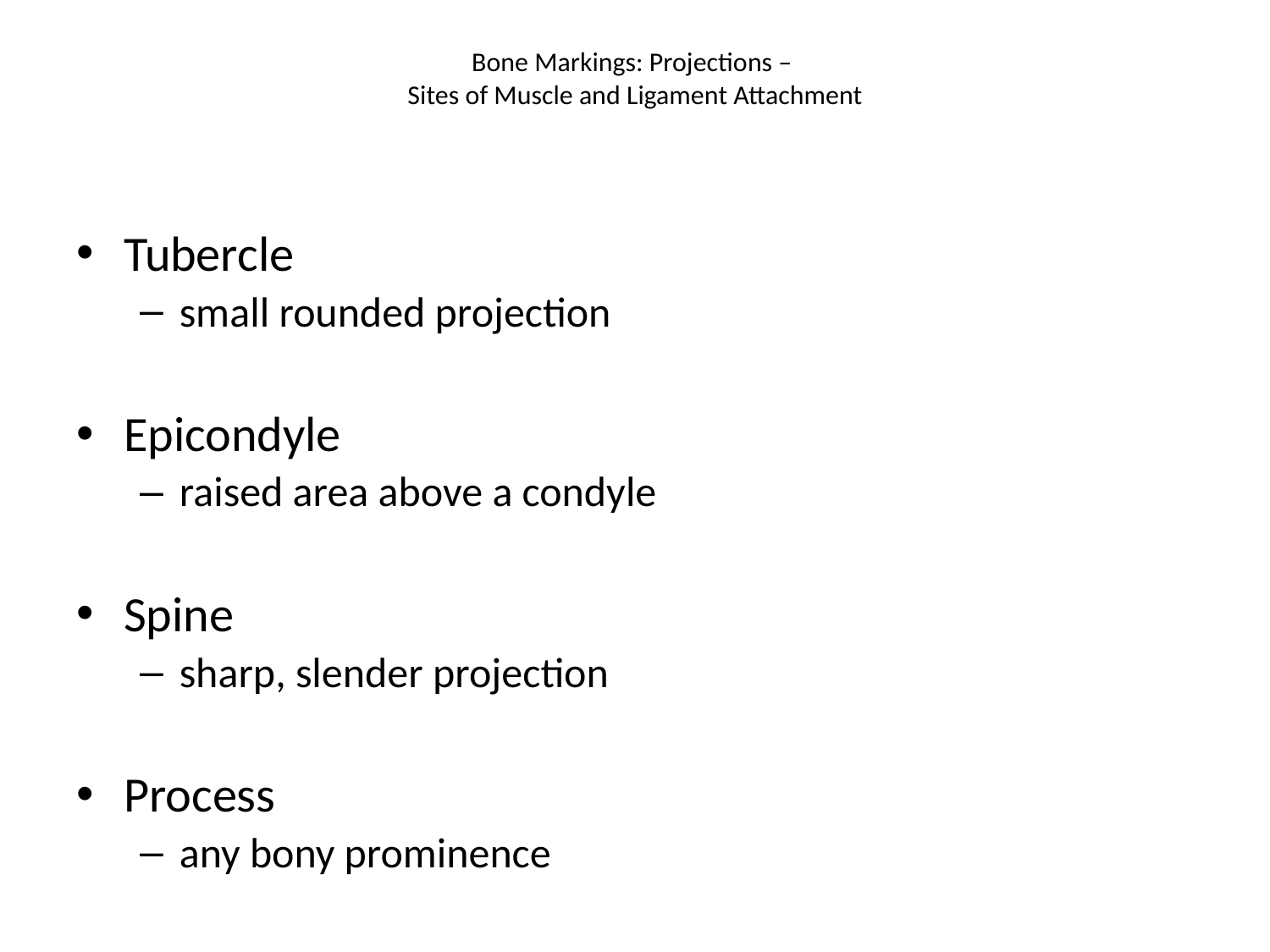

# Bone Markings: Projections – Sites of Muscle and Ligament Attachment
Tubercle
small rounded projection

Epicondyle
raised area above a condyle

Spine
sharp, slender projection

Process
any bony prominence